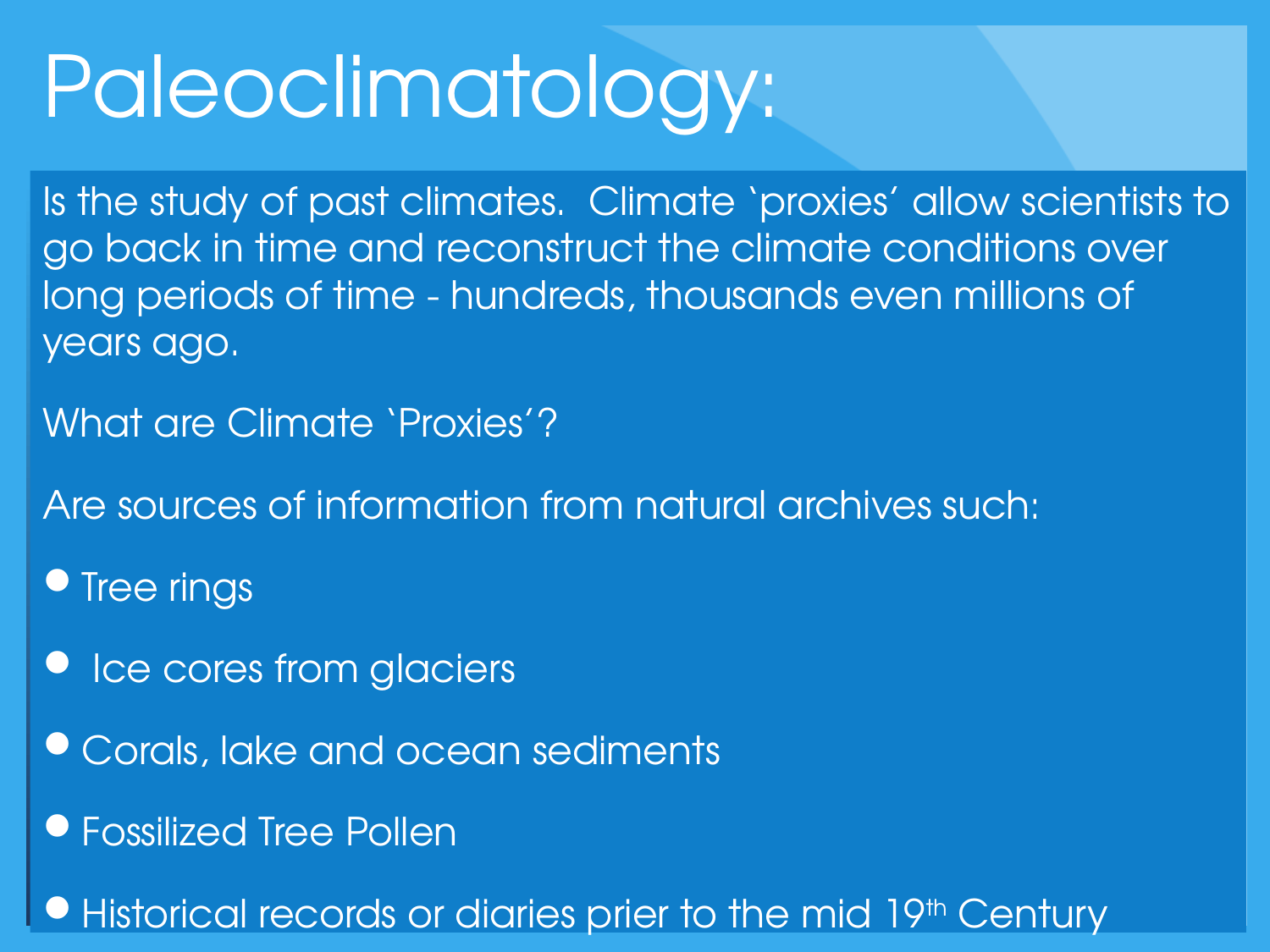

# Paleoclimatology:
Is the study of past climates.  Climate ‘proxies’ allow scientists to go back in time and reconstruct the climate conditions over long periods of time - hundreds, thousands even millions of years ago.
What are Climate ‘Proxies’?
Are sources of information from natural archives such:
Tree rings
 Ice cores from glaciers
Corals, lake and ocean sediments
Fossilized Tree Pollen
Historical records or diaries prier to the mid 19th Century

Some of these resources are found in the geological record. Some of these sources include – ice cores carved from glaciers and ice sheets, fossils, caves, among many others.
You can also find valuable information and data records in old field manuscripts or navigational logs that are hundreds of years old.